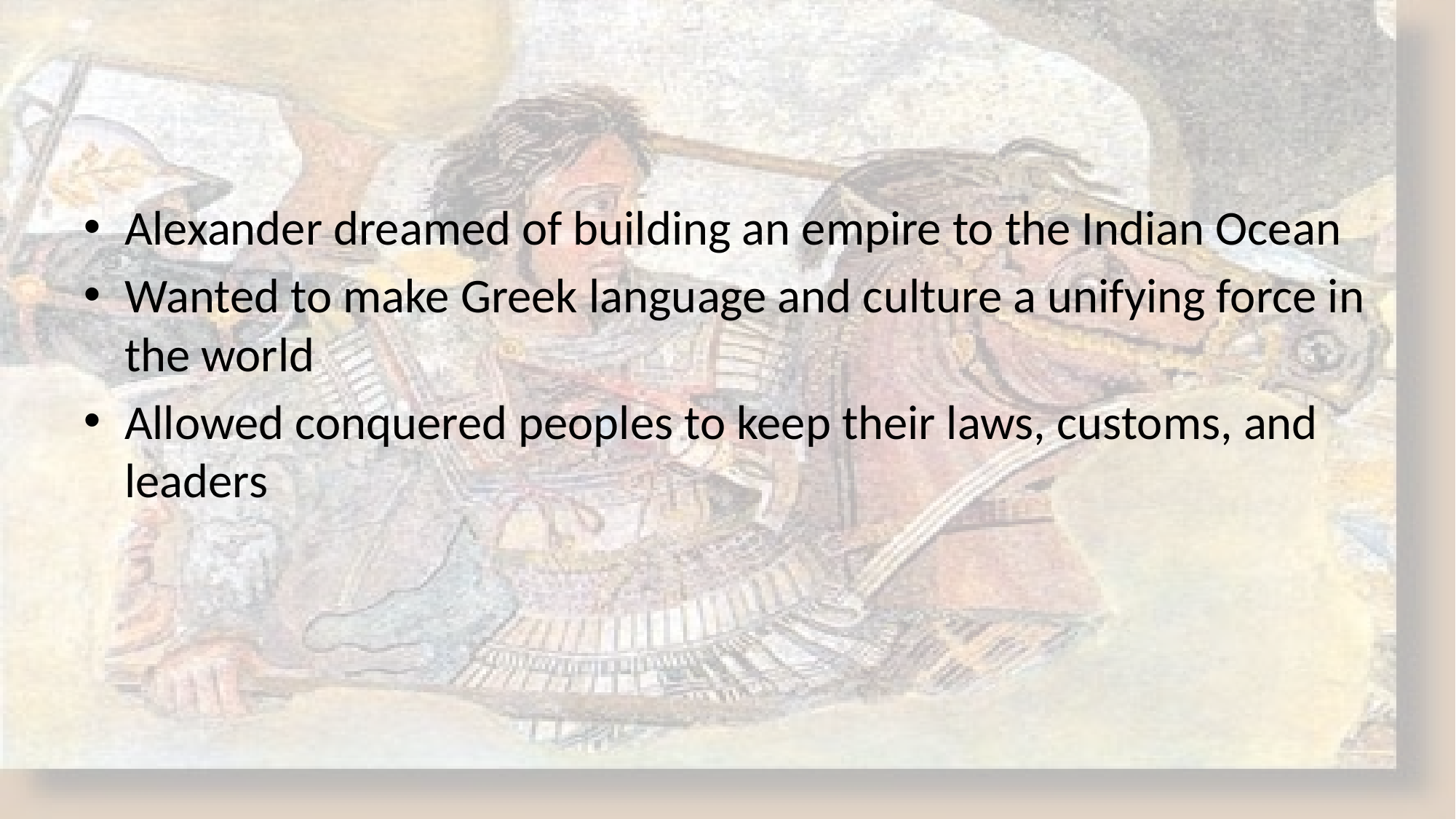

#
Alexander dreamed of building an empire to the Indian Ocean
Wanted to make Greek language and culture a unifying force in the world
Allowed conquered peoples to keep their laws, customs, and leaders